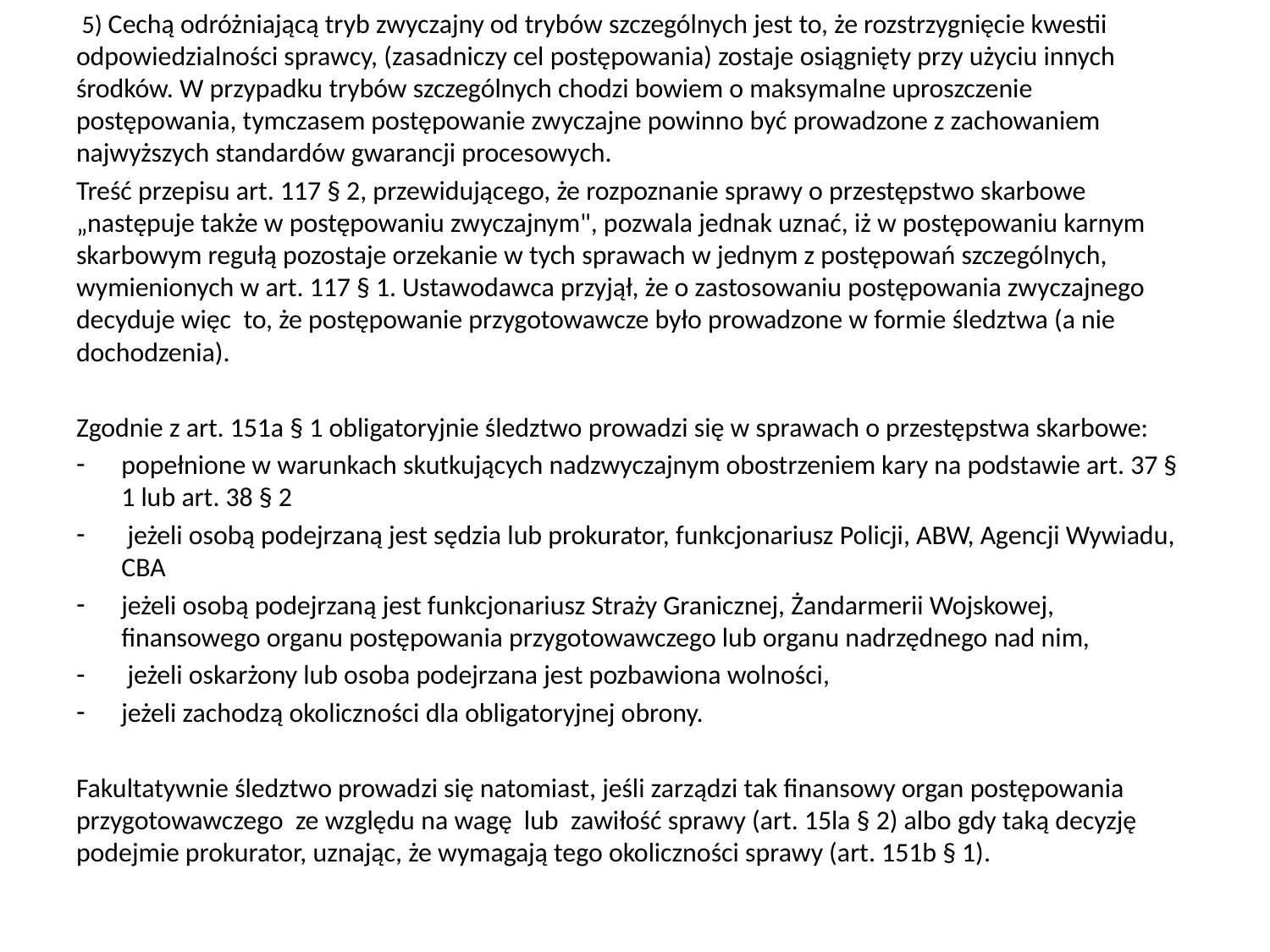

5) Cechą odróżniającą tryb zwyczajny od trybów szczególnych jest to, że rozstrzygnięcie kwestii odpowiedzialności sprawcy, (zasadniczy cel postępowania) zostaje osiągnięty przy użyciu innych środków. W przypadku trybów szczególnych chodzi bowiem o maksymalne uproszczenie postępowania, tymczasem postępowanie zwyczajne powinno być prowadzone z zachowaniem najwyższych standardów gwarancji procesowych.
Treść przepisu art. 117 § 2, przewidującego, że rozpoznanie sprawy o przestępstwo skarbowe „następuje także w postępowaniu zwyczajnym", pozwala jednak uznać, iż w postępowaniu karnym skarbowym regułą pozostaje orzekanie w tych sprawach w jednym z postępowań szczególnych, wymienionych w art. 117 § 1. Ustawodawca przyjął, że o zastosowaniu postępowania zwyczajnego decyduje więc  to, że postępowanie przygotowawcze było prowadzone w formie śledztwa (a nie dochodzenia).

Zgodnie z art. 151a § 1 obligatoryjnie śledztwo prowadzi się w sprawach o przestępstwa skarbowe:
popełnione w warunkach skutkujących nadzwyczajnym obostrzeniem kary na podstawie art. 37 § 1 lub art. 38 § 2
 jeżeli osobą podejrzaną jest sędzia lub prokurator, funkcjonariusz Policji, ABW, Agencji Wywiadu, CBA
jeżeli osobą podejrzaną jest funkcjonariusz Straży Granicznej, Żandarmerii Wojskowej, finansowego organu postępowania przygotowawczego lub organu nadrzędnego nad nim,
 jeżeli oskarżony lub osoba podejrzana jest pozbawiona wolności,
jeżeli zachodzą okoliczności dla obligatoryjnej obrony.

Fakultatywnie śledztwo prowadzi się natomiast, jeśli zarządzi tak finansowy organ postępowania przygotowawczego  ze względu na wagę  lub  zawiłość sprawy (art. 15la § 2) albo gdy taką decyzję podejmie prokurator, uznając, że wymagają tego okoliczności sprawy (art. 151b § 1).